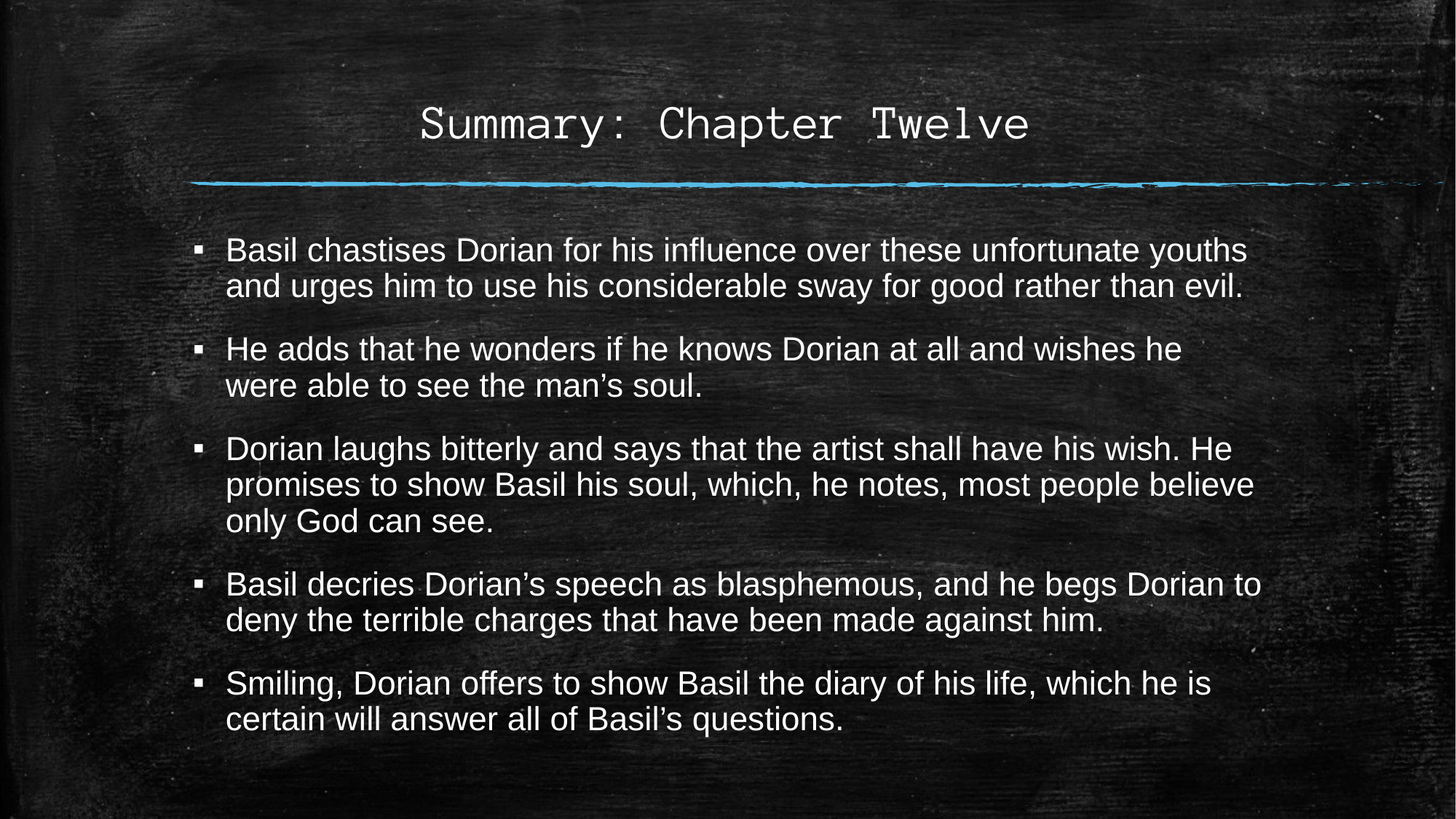

# Summary: Chapter Twelve
Basil chastises Dorian for his influence over these unfortunate youths and urges him to use his considerable sway for good rather than evil.
He adds that he wonders if he knows Dorian at all and wishes he were able to see the man’s soul.
Dorian laughs bitterly and says that the artist shall have his wish. He promises to show Basil his soul, which, he notes, most people believe only God can see.
Basil decries Dorian’s speech as blasphemous, and he begs Dorian to deny the terrible charges that have been made against him.
Smiling, Dorian offers to show Basil the diary of his life, which he is certain will answer all of Basil’s questions.